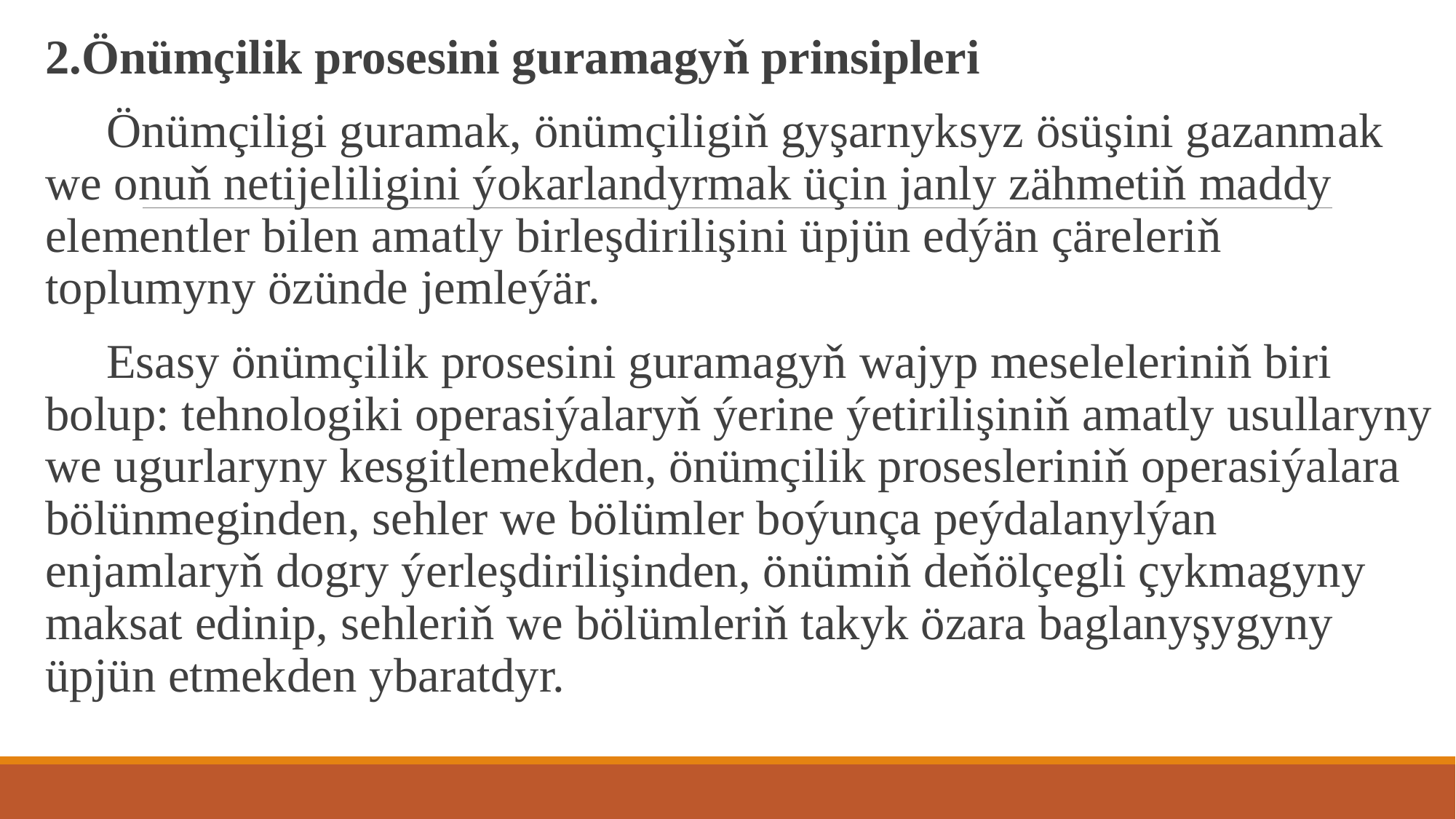

2.Önümçilik prosesini guramagyň prinsipleri
     Önümçiligi guramak, önümçiligiň gyşarnyksyz ösüşini gazanmak we onuň netijeliligini ýokarlandyrmak üçin janly zähmetiň maddy elementler bilen amatly birleşdirilişini üpjün edýän çäreleriň toplumyny özünde jemleýär.
     Esasy önümçilik prosesini guramagyň wajyp meseleleriniň biri bolup: tehnologiki operasiýalaryň ýerine ýetirilişiniň amatly usullaryny we ugurlaryny kesgitlemekden, önümçilik prosesleriniň operasiýalara bölünmeginden, sehler we bölümler boýunça peýdalanylýan enjamlaryň dogry ýerleşdirilişinden, önümiň deňölçegli çykmagyny maksat edinip, sehleriň we bölümleriň takyk özara baglanyşygyny üpjün etmekden ybaratdyr.